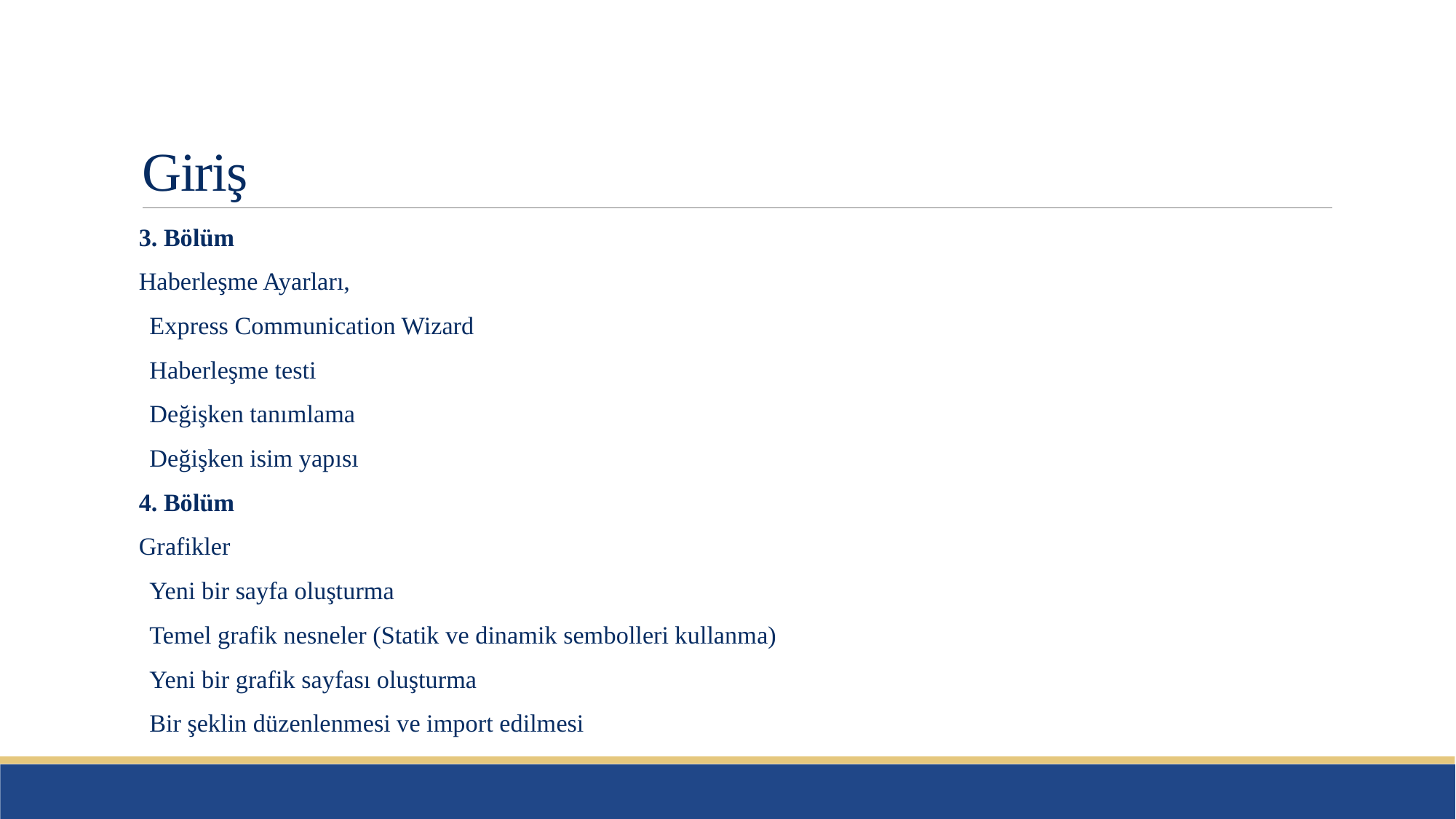

# Giriş
3. Bölüm
Haberleşme Ayarları,
Express Communication Wizard
Haberleşme testi
Değişken tanımlama
Değişken isim yapısı
4. Bölüm
Grafikler
Yeni bir sayfa oluşturma
Temel grafik nesneler (Statik ve dinamik sembolleri kullanma)
Yeni bir grafik sayfası oluşturma
Bir şeklin düzenlenmesi ve import edilmesi